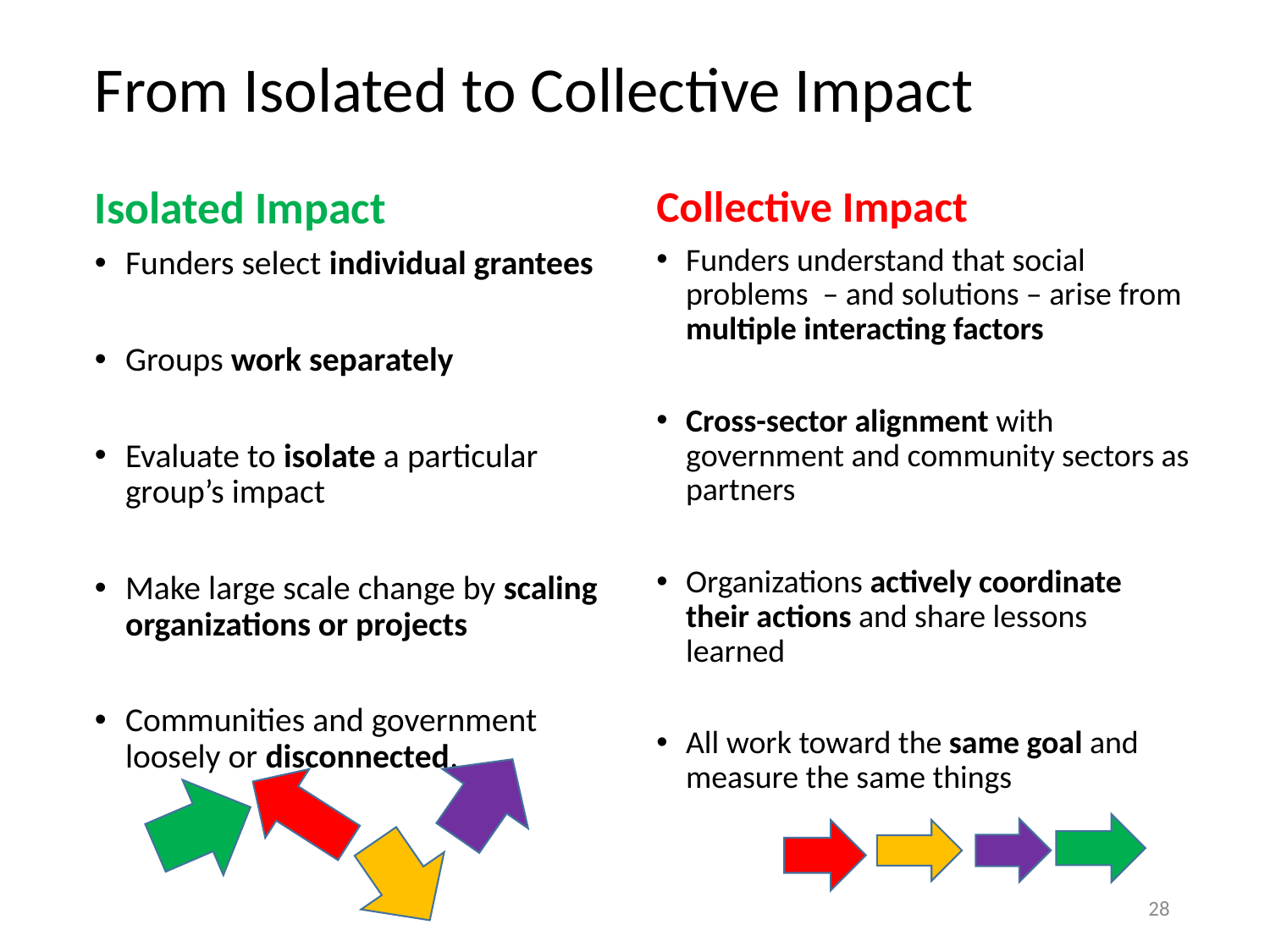

# From Isolated to Collective Impact
Isolated Impact
Funders select individual grantees

Groups work separately

Evaluate to isolate a particular group’s impact

Make large scale change by scaling organizations or projects

Communities and government loosely or disconnected.

Collective Impact
Funders understand that social problems  – and solutions – arise from multiple interacting factors

Cross-sector alignment with government and community sectors as partners

Organizations actively coordinate their actions and share lessons learned

All work toward the same goal and measure the same things

28